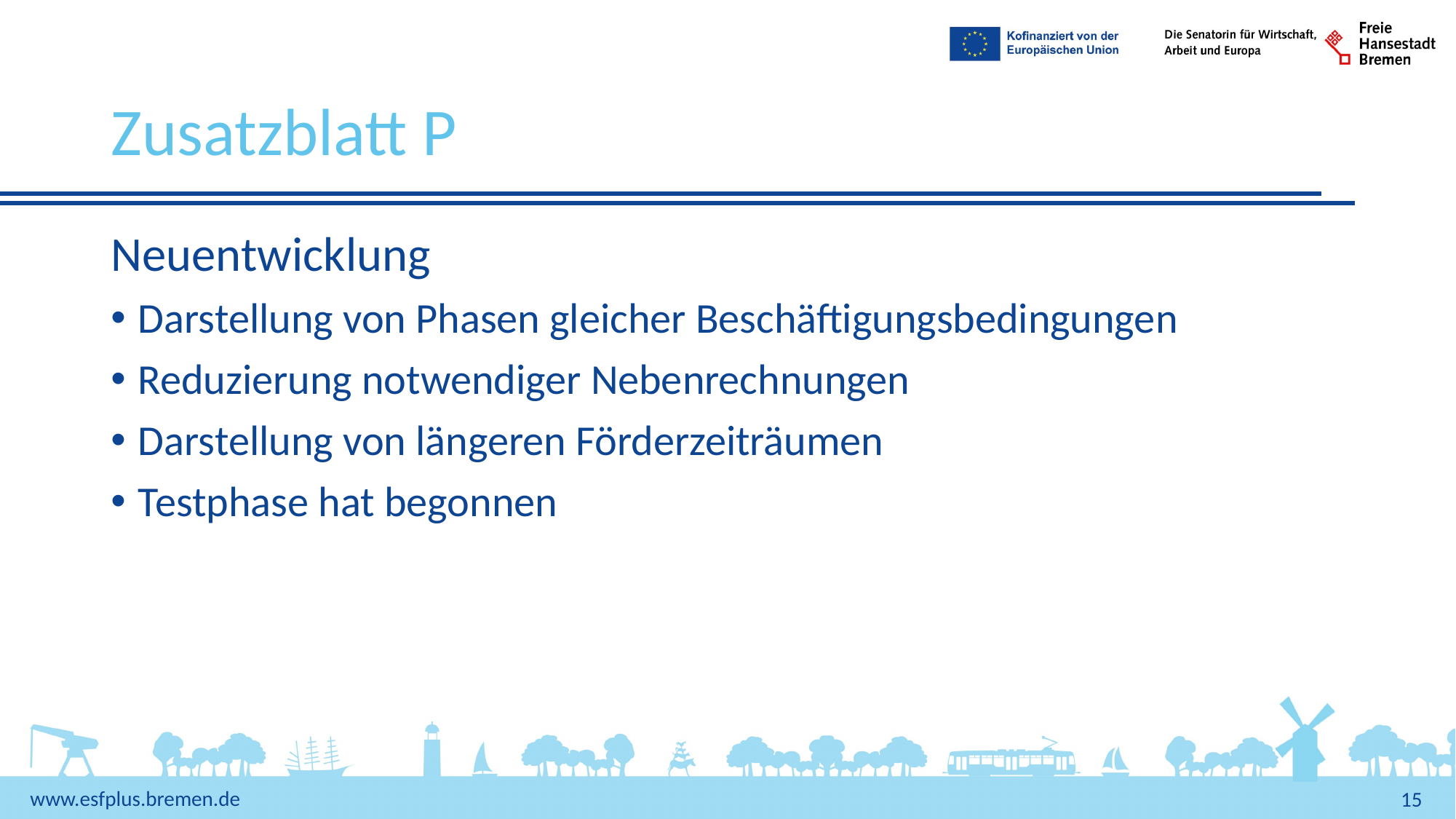

# Zusatzblatt P
Neuentwicklung
Darstellung von Phasen gleicher Beschäftigungsbedingungen
Reduzierung notwendiger Nebenrechnungen
Darstellung von längeren Förderzeiträumen
Testphase hat begonnen